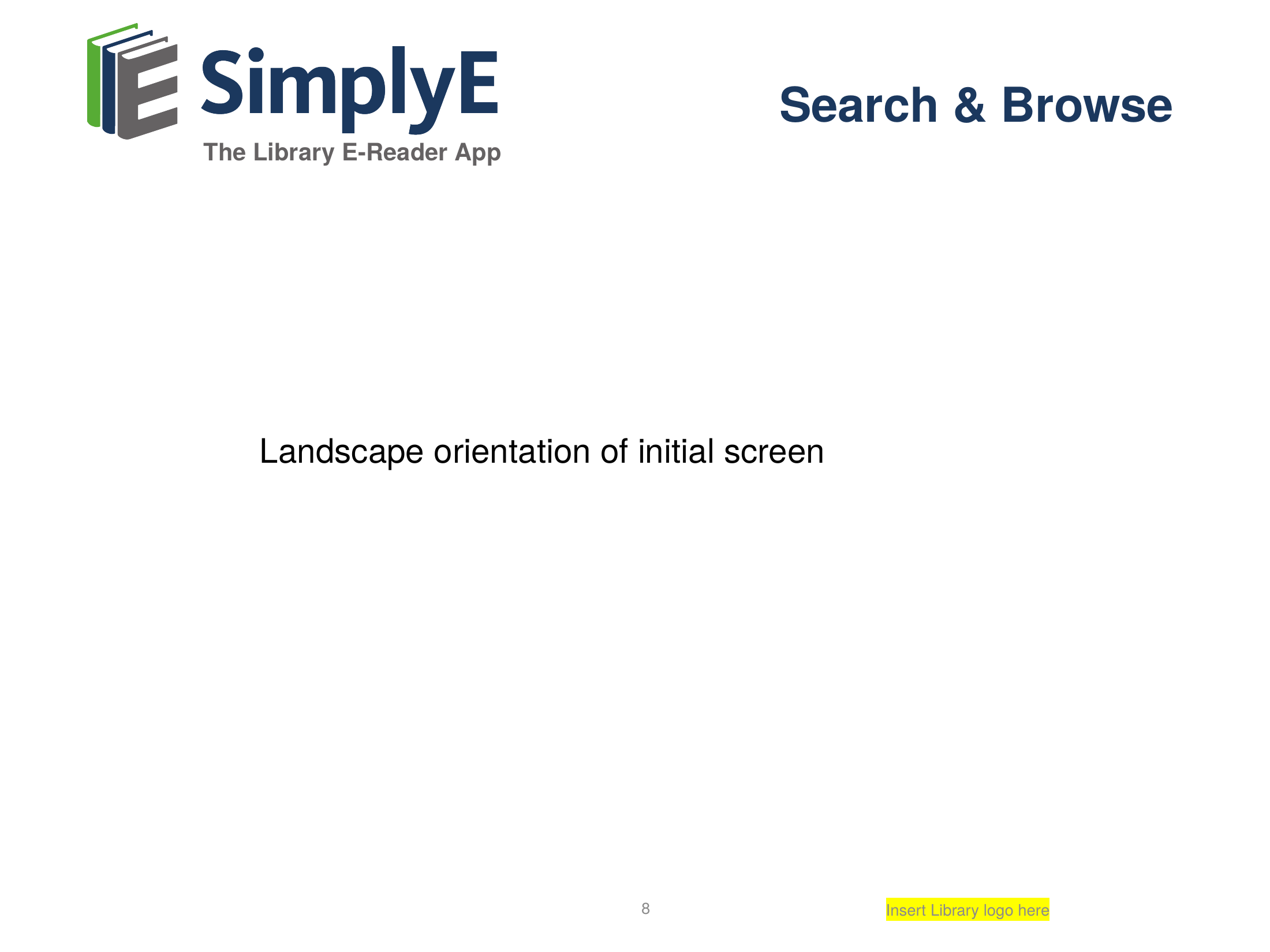

Search & Browse
Landscape orientation of initial screen
Insert Library logo here
8